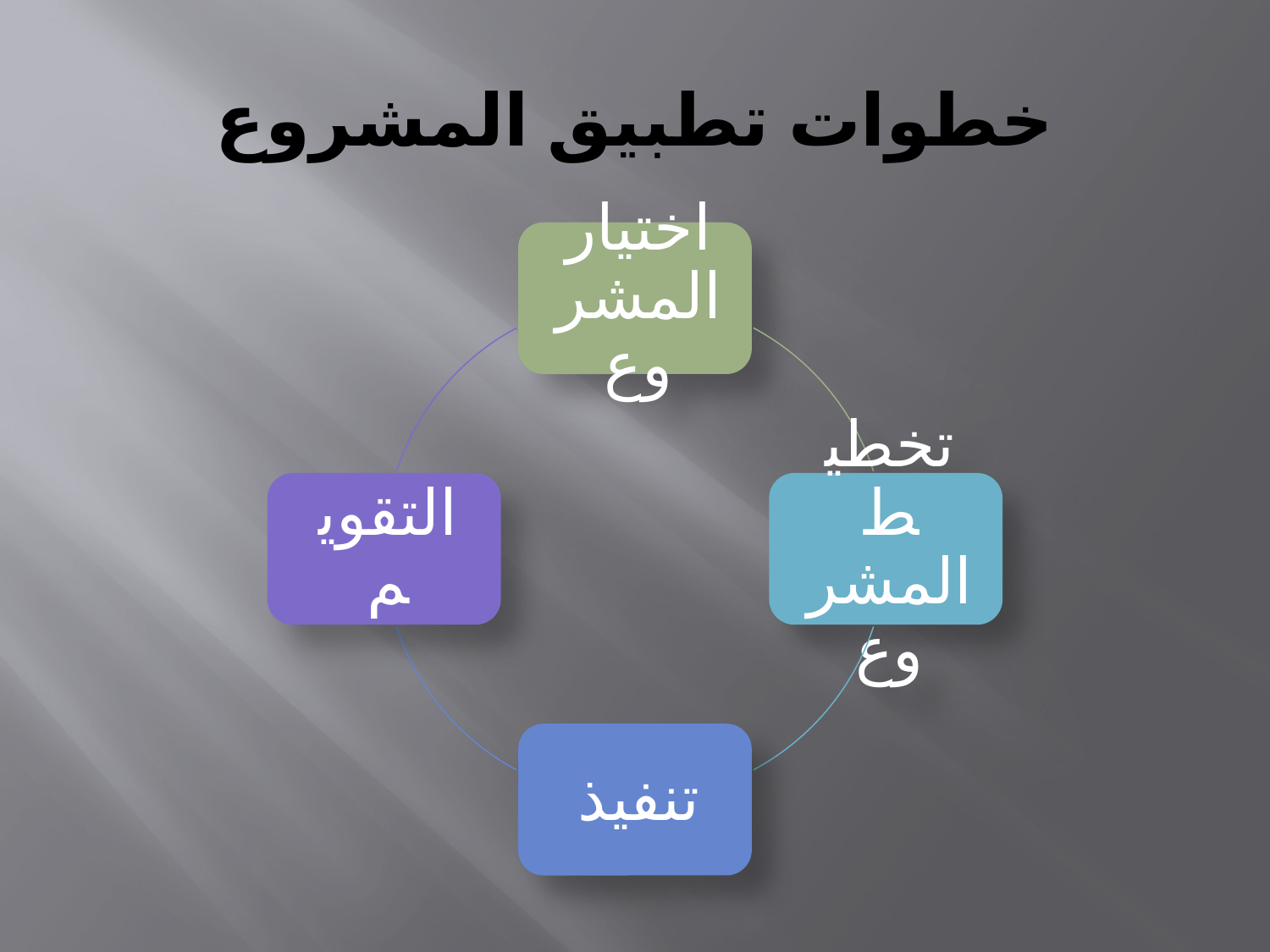

# خطوات تطبيق المشروع
اختيار المشروع
تخطيط المشروع
تنفيذ
التقويم